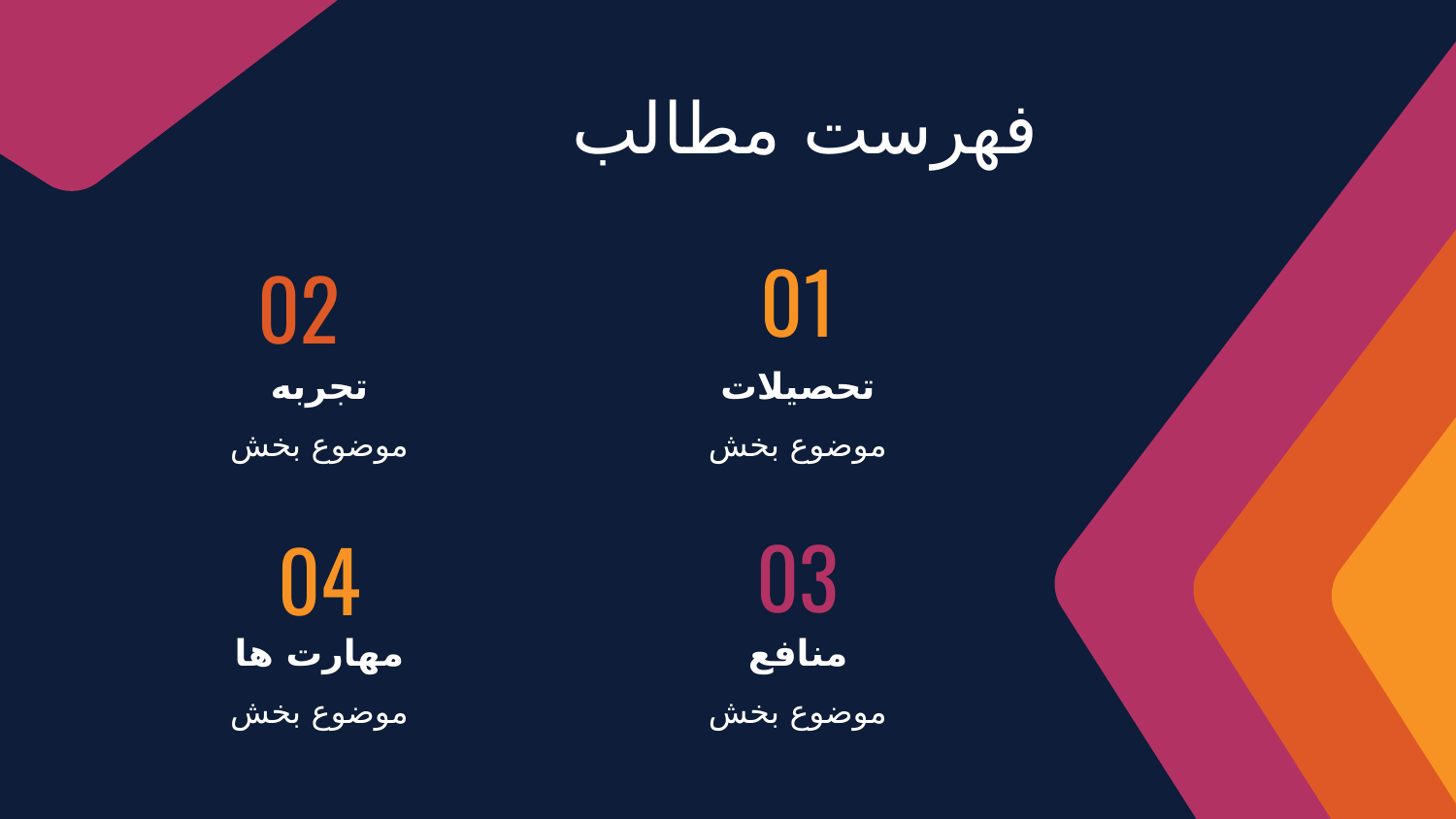

فهرست مطالب
# 01
02
تجربه
تحصیلات
موضوع بخش
موضوع بخش
03
04
مهارت ها
منافع
موضوع بخش
موضوع بخش